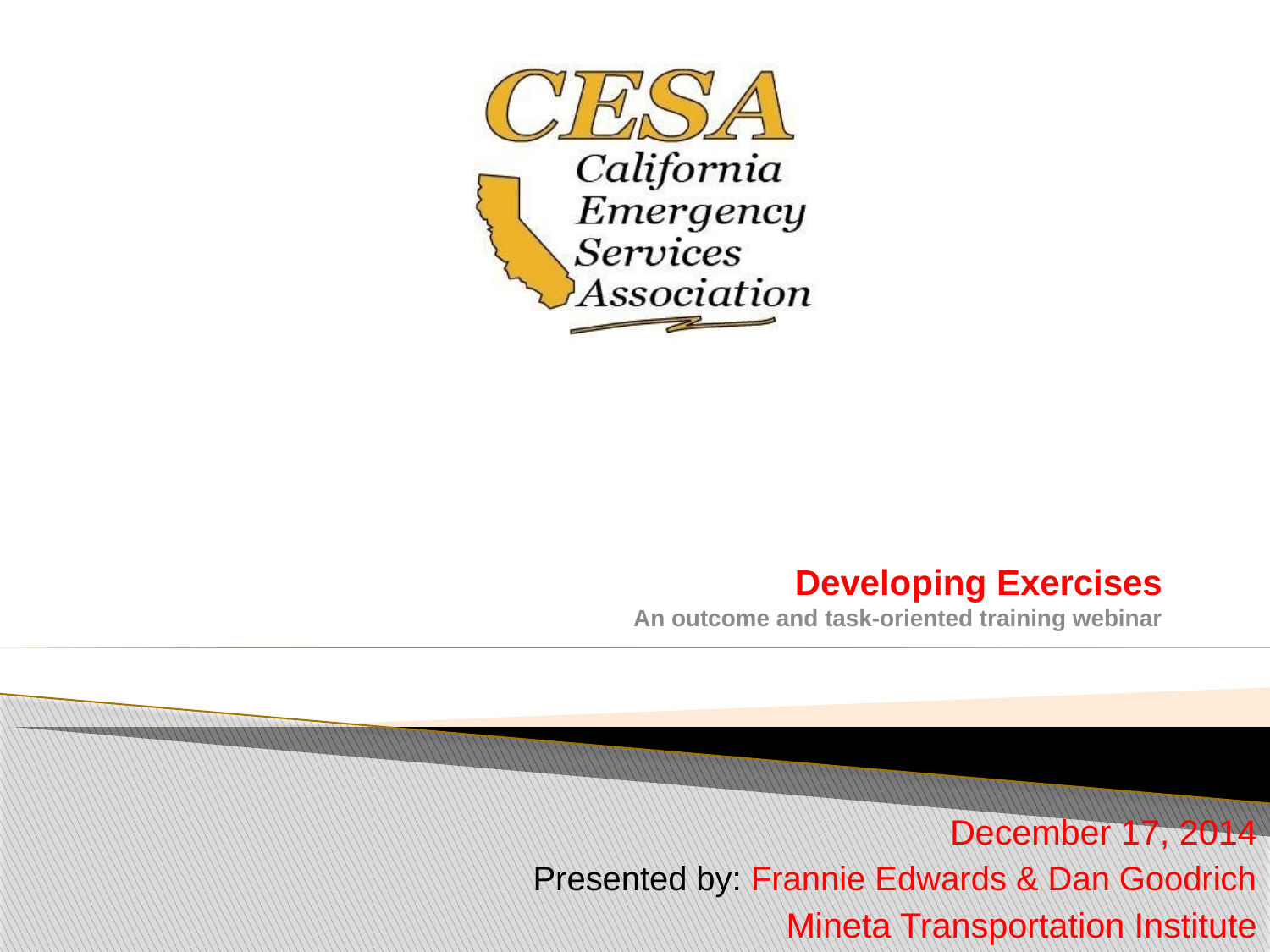

# Developing Exercises An outcome and task-oriented training webinar
December 17, 2014
Presented by: Frannie Edwards & Dan Goodrich
Mineta Transportation Institute